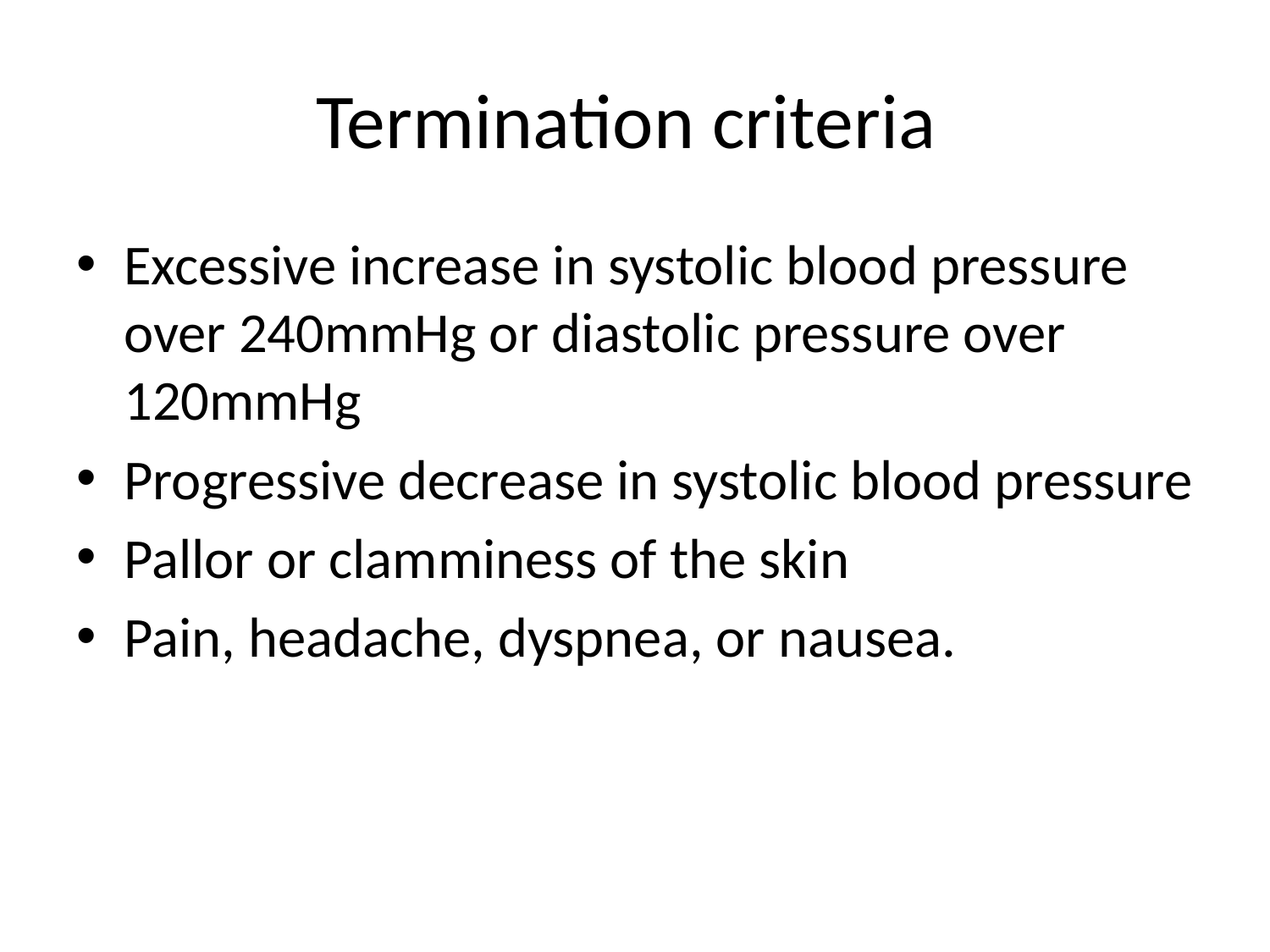

# Termination criteria
Excessive increase in systolic blood pressure over 240mmHg or diastolic pressure over 120mmHg
Progressive decrease in systolic blood pressure
Pallor or clamminess of the skin
Pain, headache, dyspnea, or nausea.